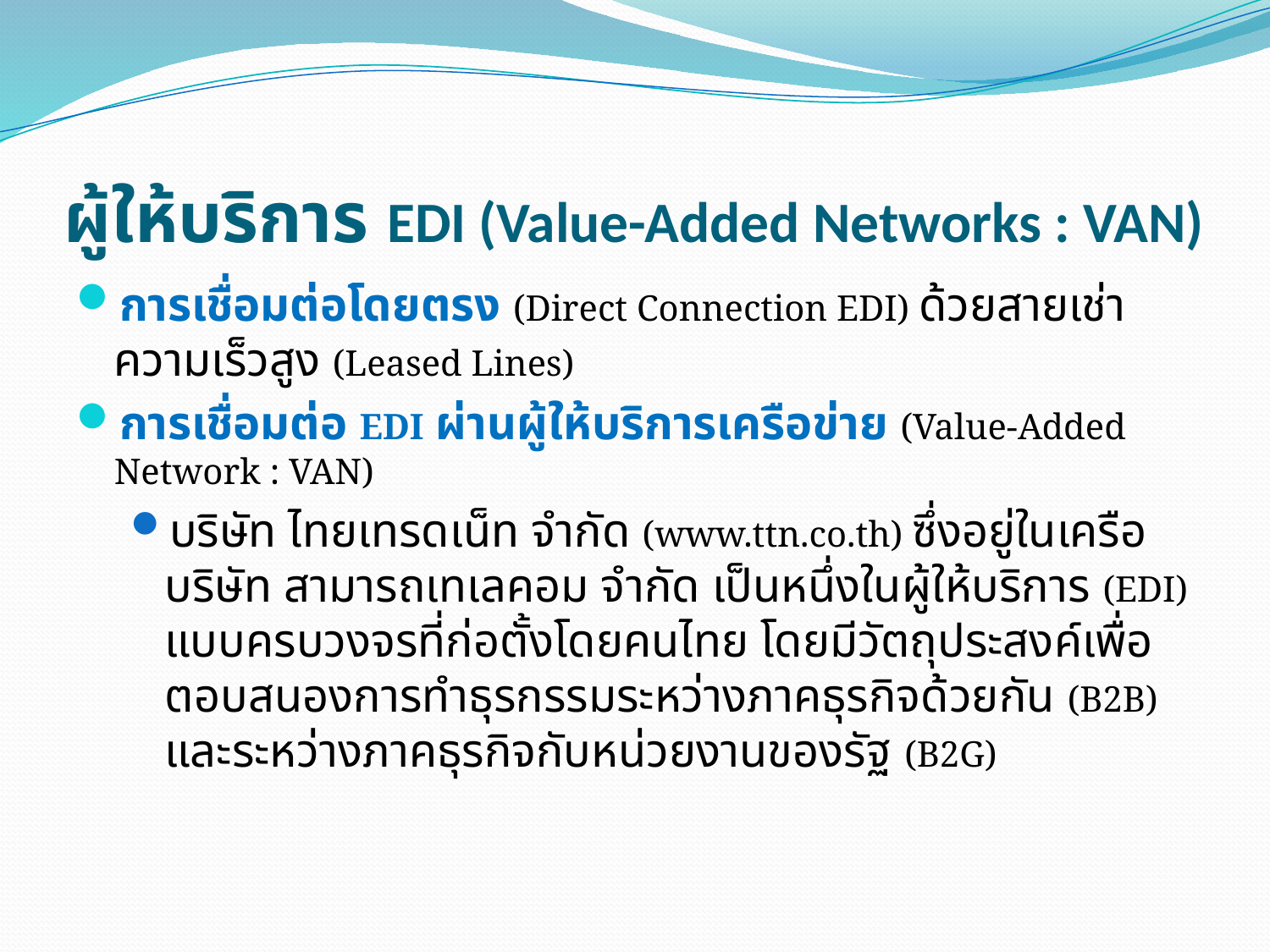

# ผู้ให้บริการ EDI (Value-Added Networks : VAN)
การเชื่อมต่อโดยตรง (Direct Connection EDI) ด้วยสายเช่าความเร็วสูง (Leased Lines)
การเชื่อมต่อ EDI ผ่านผู้ให้บริการเครือข่าย (Value-Added Network : VAN)
บริษัท ไทยเทรดเน็ท จำกัด (www.ttn.co.th) ซึ่งอยู่ในเครือบริษัท สามารถเทเลคอม จำกัด เป็นหนึ่งในผู้ให้บริการ (EDI) แบบครบวงจรที่ก่อตั้งโดยคนไทย โดยมีวัตถุประสงค์เพื่อตอบสนองการทำธุรกรรมระหว่างภาคธุรกิจด้วยกัน (B2B) และระหว่างภาคธุรกิจกับหน่วยงานของรัฐ (B2G)